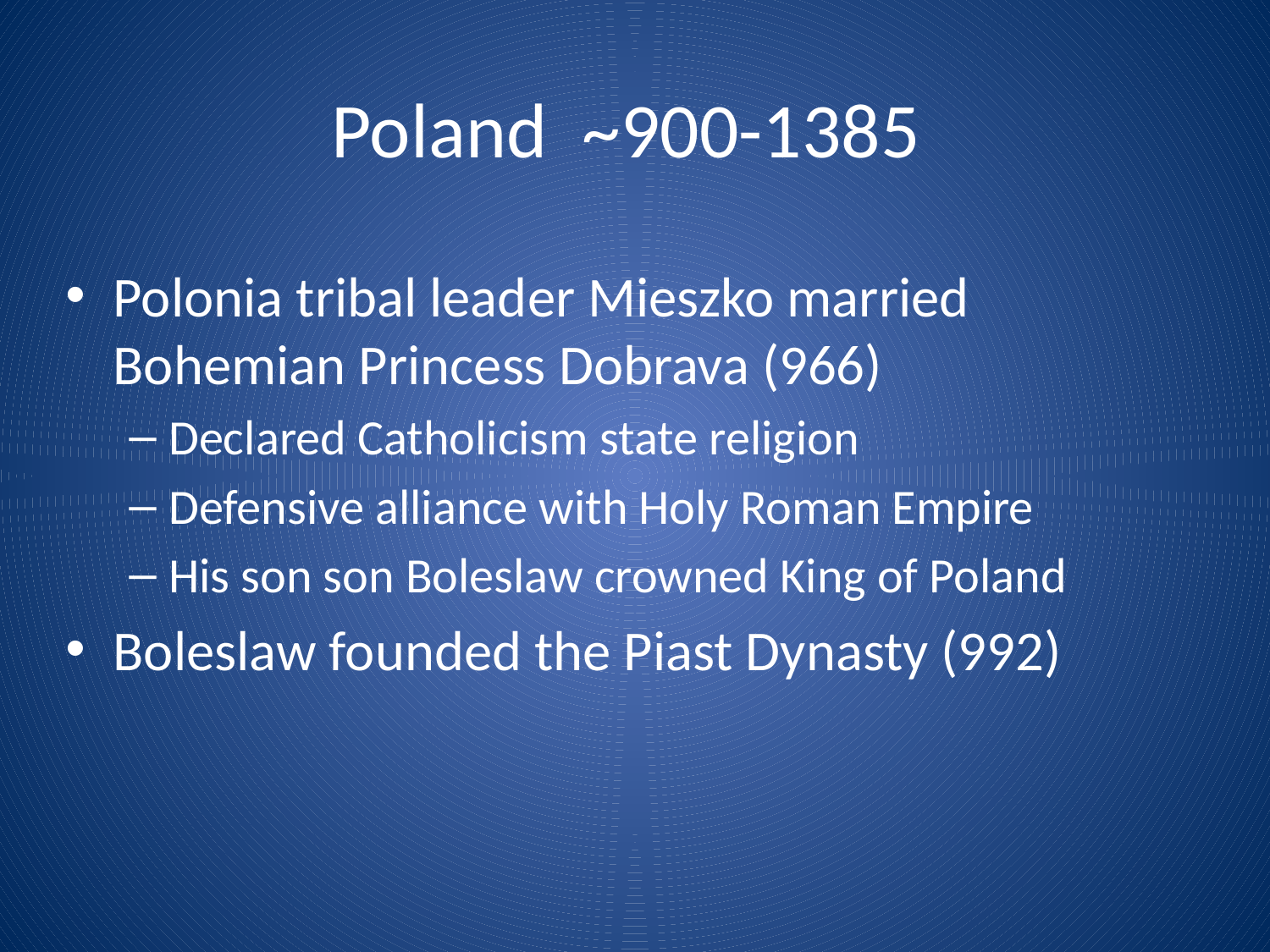

# Poland  ~900-1385
Polonia tribal leader Mieszko married Bohemian Princess Dobrava (966)
Declared Catholicism state religion
Defensive alliance with Holy Roman Empire
His son son Boleslaw crowned King of Poland
Boleslaw founded the Piast Dynasty (992)